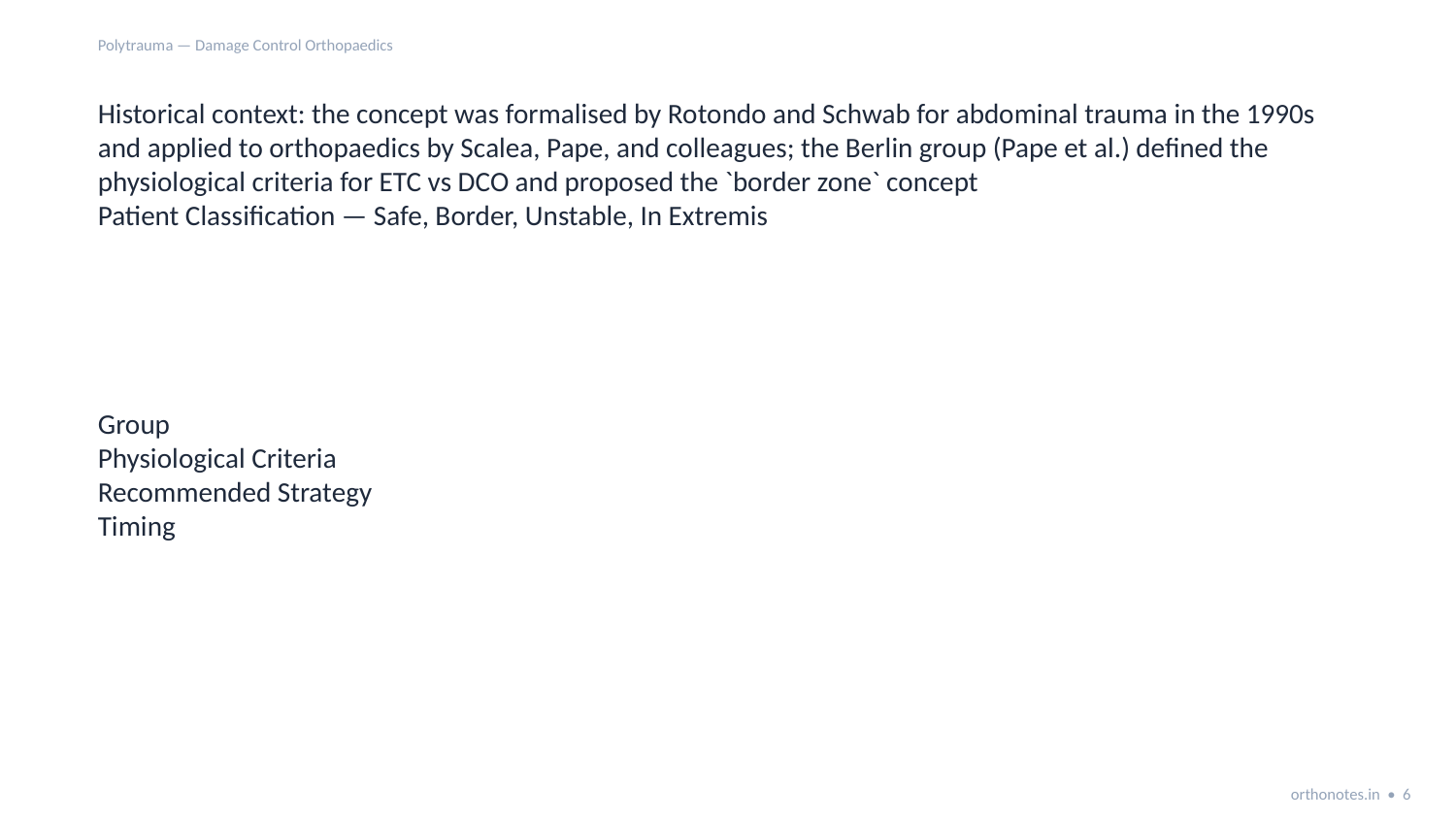

Polytrauma — Damage Control Orthopaedics
Historical context: the concept was formalised by Rotondo and Schwab for abdominal trauma in the 1990s and applied to orthopaedics by Scalea, Pape, and colleagues; the Berlin group (Pape et al.) defined the physiological criteria for ETC vs DCO and proposed the `border zone` concept
Patient Classification — Safe, Border, Unstable, In Extremis
Group
Physiological Criteria
Recommended Strategy
Timing
orthonotes.in  •  6